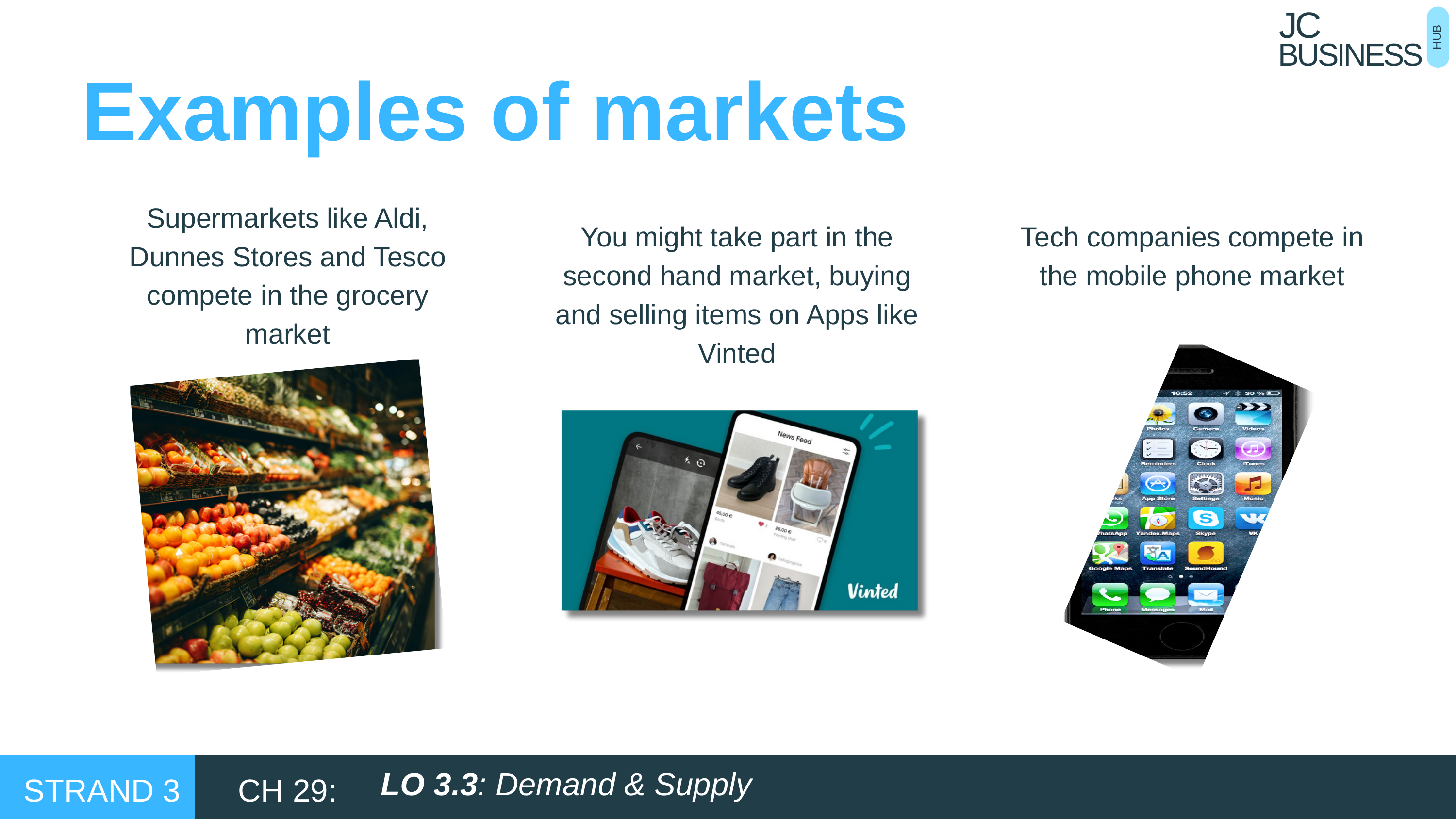

BUSINESS
JC

HUB
Examples of markets

Supermarkets like Aldi, Dunnes Stores and Tesco compete in the grocery market
You might take part in the second hand market, buying and selling items on Apps like Vinted
Tech companies compete in the mobile phone market

LO 3.3: Demand & Supply
STRAND 3
CH 29: